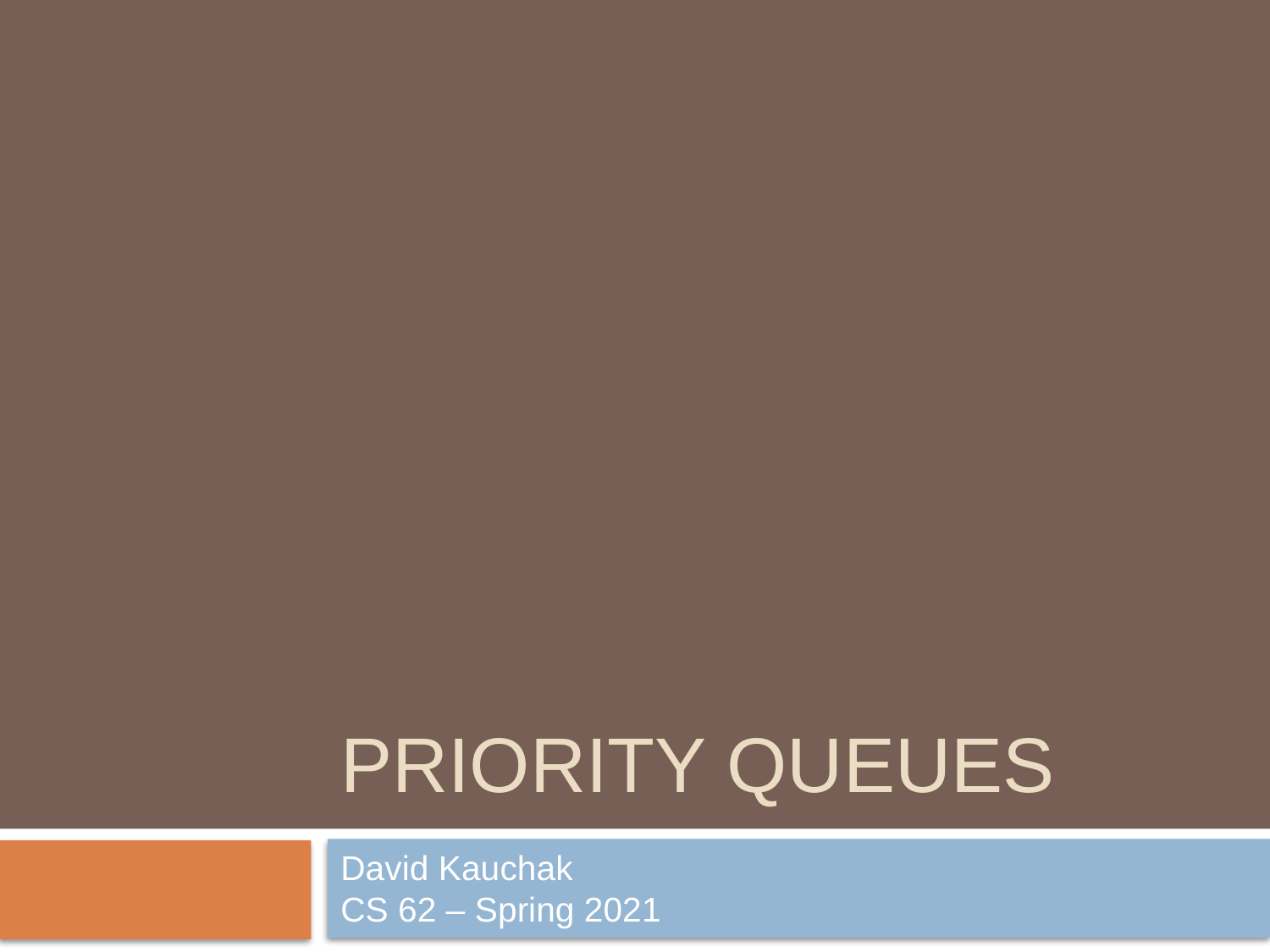

# priority queues
David Kauchak
CS 62 – Spring 2021